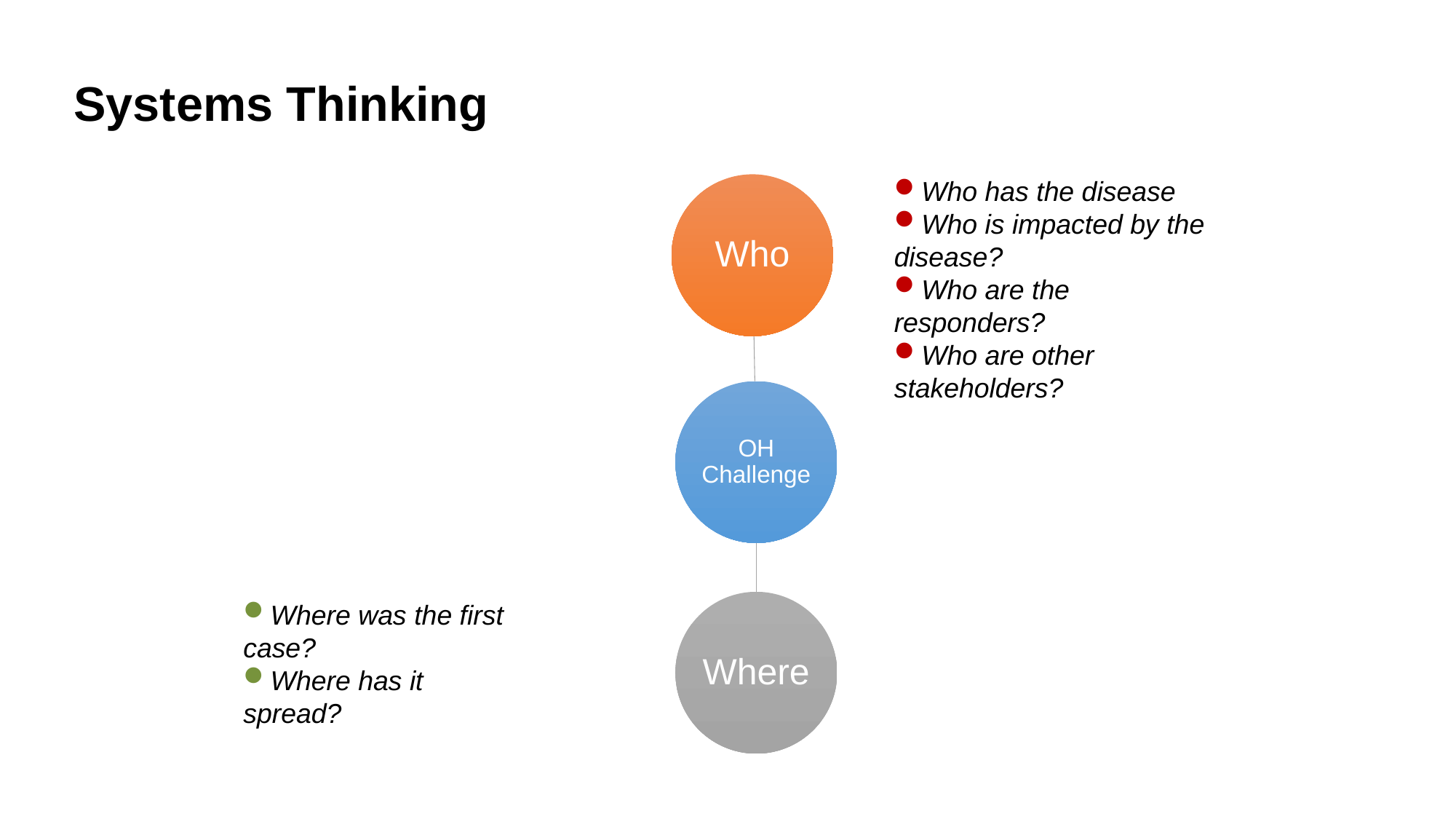

Systems Thinking
OH Challenge

Who

Where
Who has the disease
Who is impacted by the disease?
Who are the responders?
Who are other stakeholders?
Where was the first case?
Where has it spread?